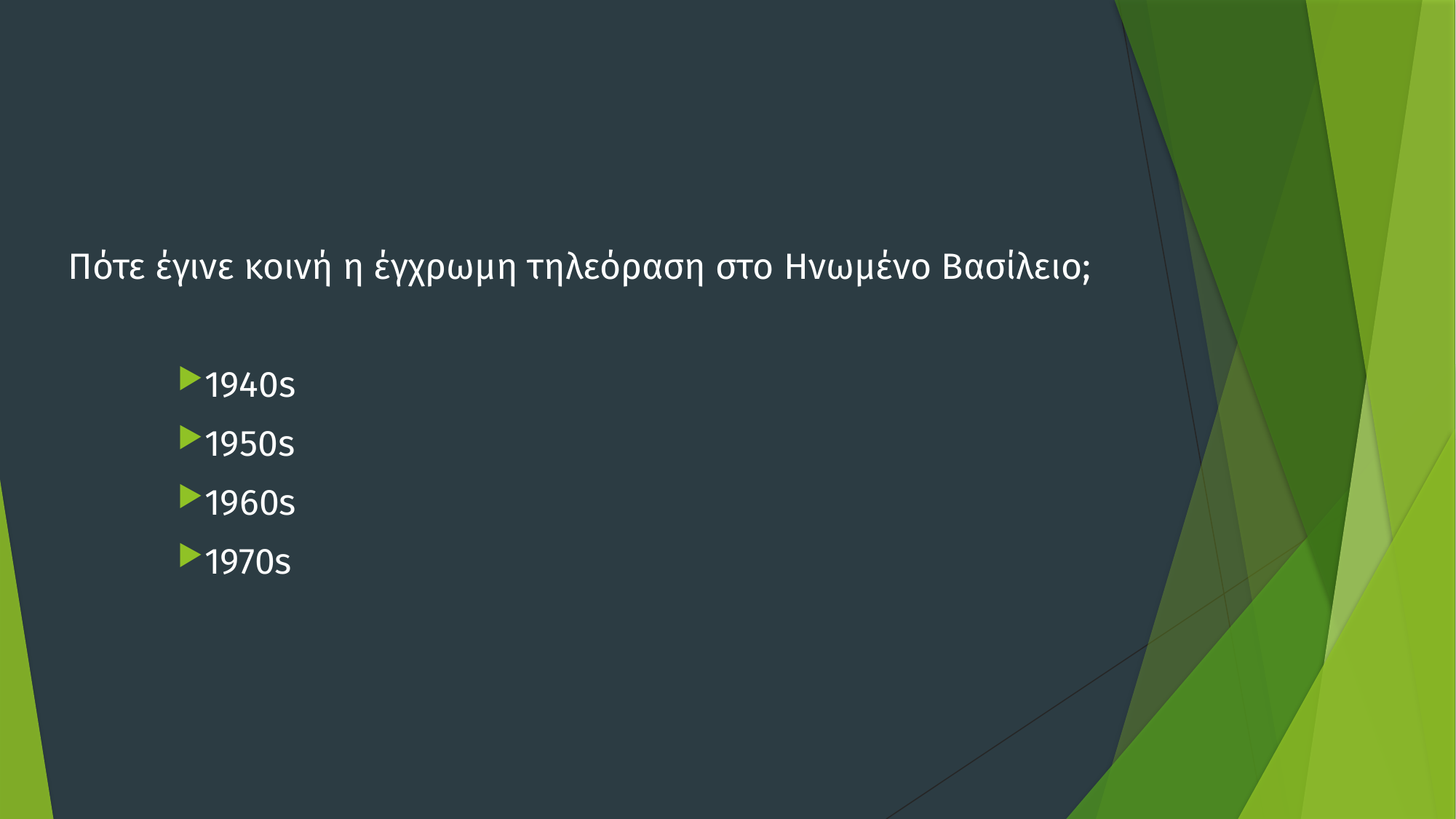

Πότε έγινε κοινή η έγχρωμη τηλεόραση στο Ηνωμένο Βασίλειο;

1940s
1950s
1960s
1970s